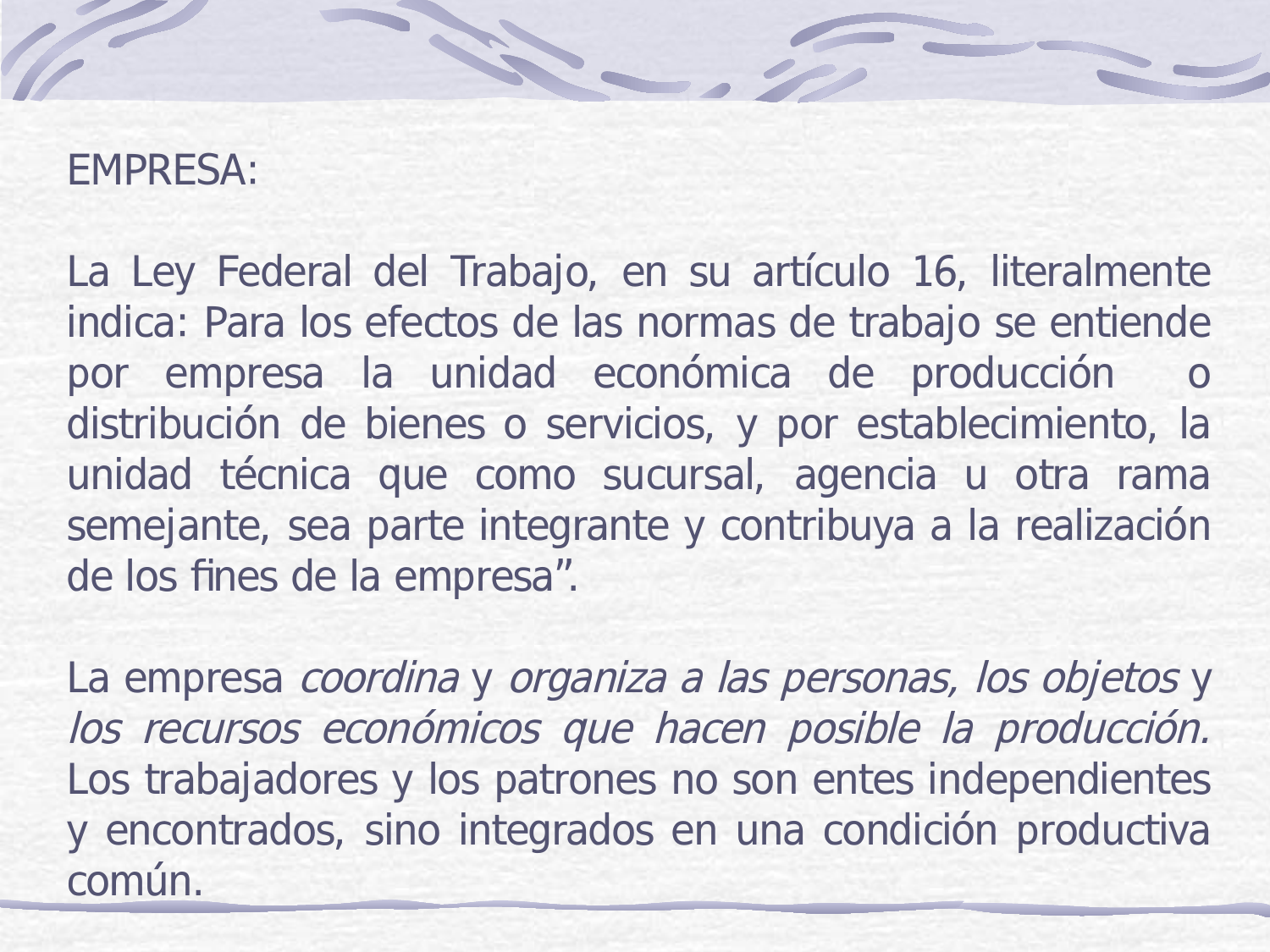

EMPRESA:

La Ley Federal del Trabajo, en su artículo 16, literalmente indica: Para los efectos de las normas de trabajo se entiende por empresa la unidad económica de producción  o distribución de bienes o servicios, y por establecimiento, la unidad técnica que como sucursal, agencia u otra rama semejante, sea parte integrante y contribuya a la realización de los fines de la empresa”.

La empresa coordina y organiza a las personas, los objetos y los recursos económicos que hacen posible la producción. Los trabajadores y los patrones no son entes independientes y encontrados, sino integrados en una condición productiva común.